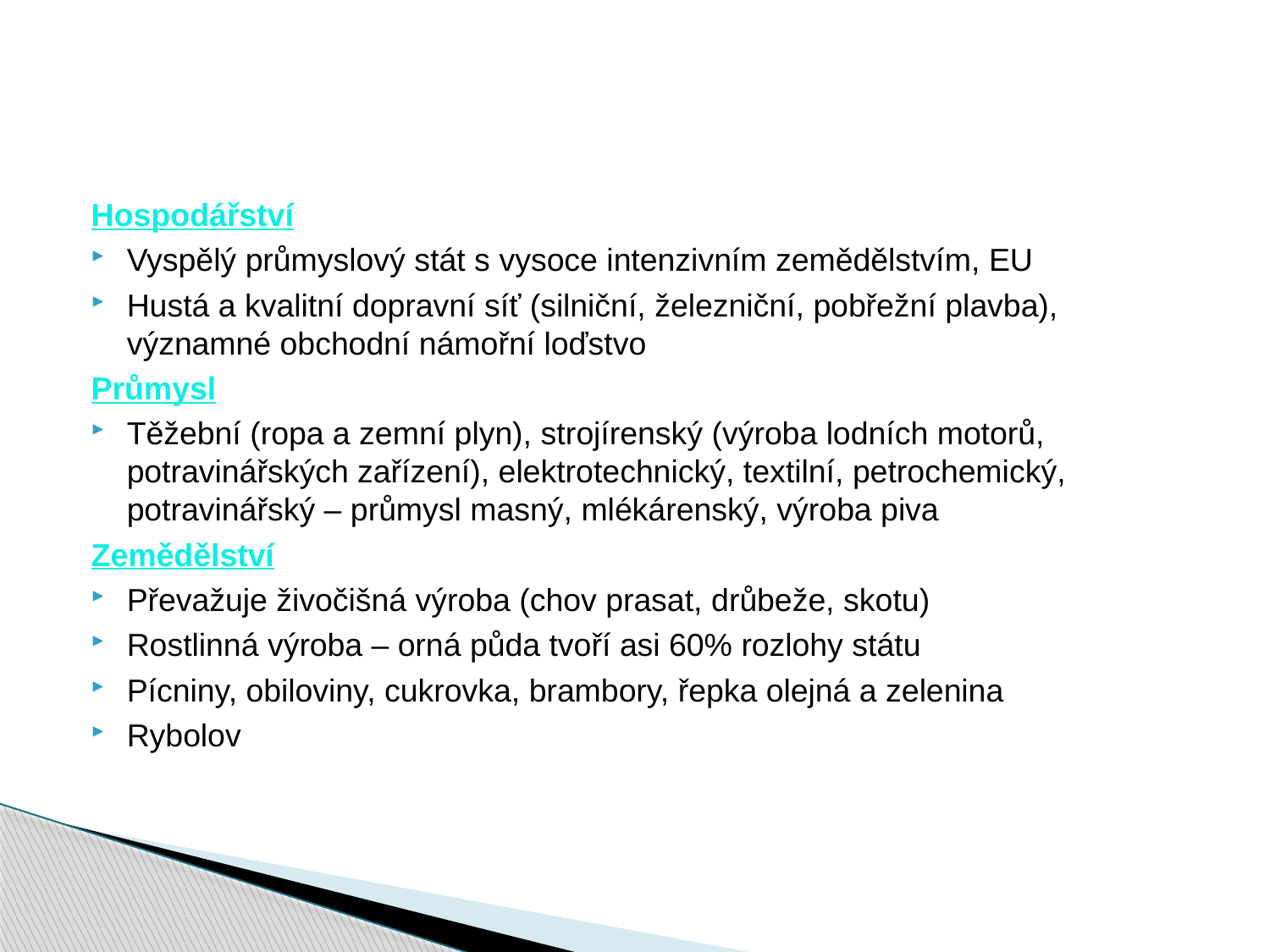

Hospodářství
Vyspělý průmyslový stát s vysoce intenzivním zemědělstvím, EU
Hustá a kvalitní dopravní síť (silniční, železniční, pobřežní plavba), významné obchodní námořní loďstvo
Průmysl
Těžební (ropa a zemní plyn), strojírenský (výroba lodních motorů, potravinářských zařízení), elektrotechnický, textilní, petrochemický, potravinářský – průmysl masný, mlékárenský, výroba piva
Zemědělství
Převažuje živočišná výroba (chov prasat, drůbeže, skotu)
Rostlinná výroba – orná půda tvoří asi 60% rozlohy státu
Pícniny, obiloviny, cukrovka, brambory, řepka olejná a zelenina
Rybolov